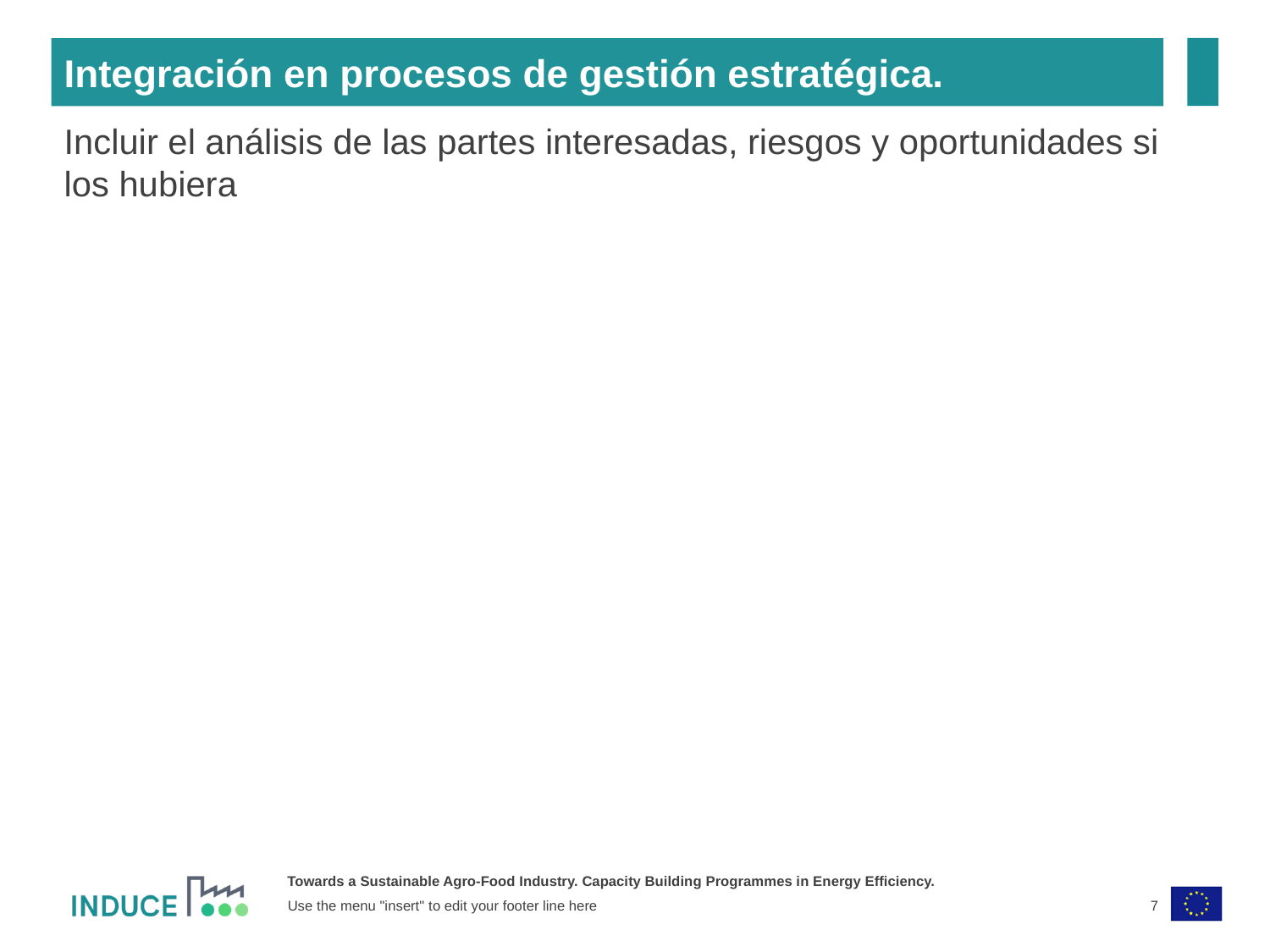

Integración en procesos de gestión estratégica.
Incluir el análisis de las partes interesadas, riesgos y oportunidades si los hubiera
7
Use the menu "insert" to edit your footer line here